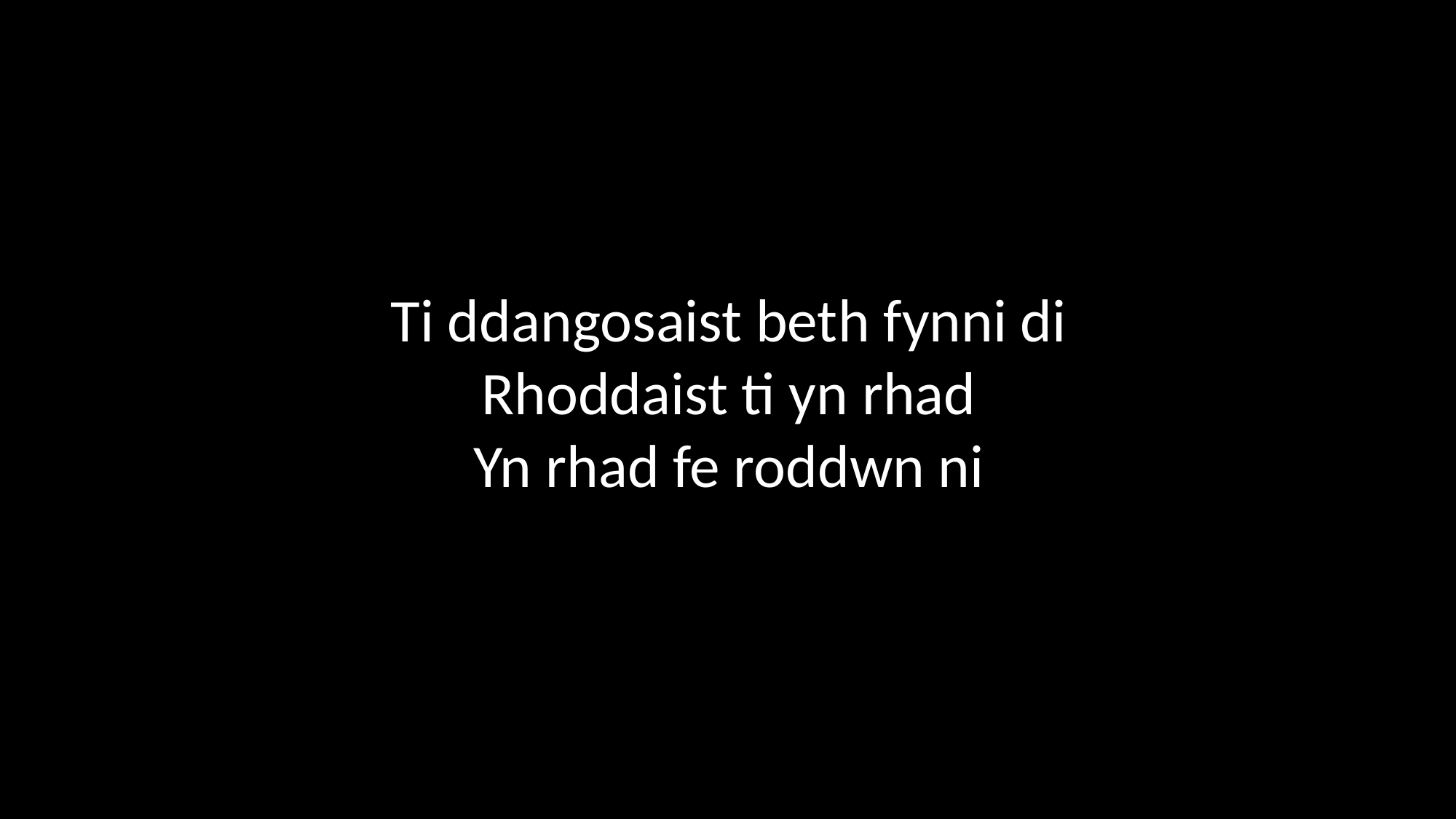

Ti ddangosaist beth fynni di
Rhoddaist ti yn rhad
Yn rhad fe roddwn ni